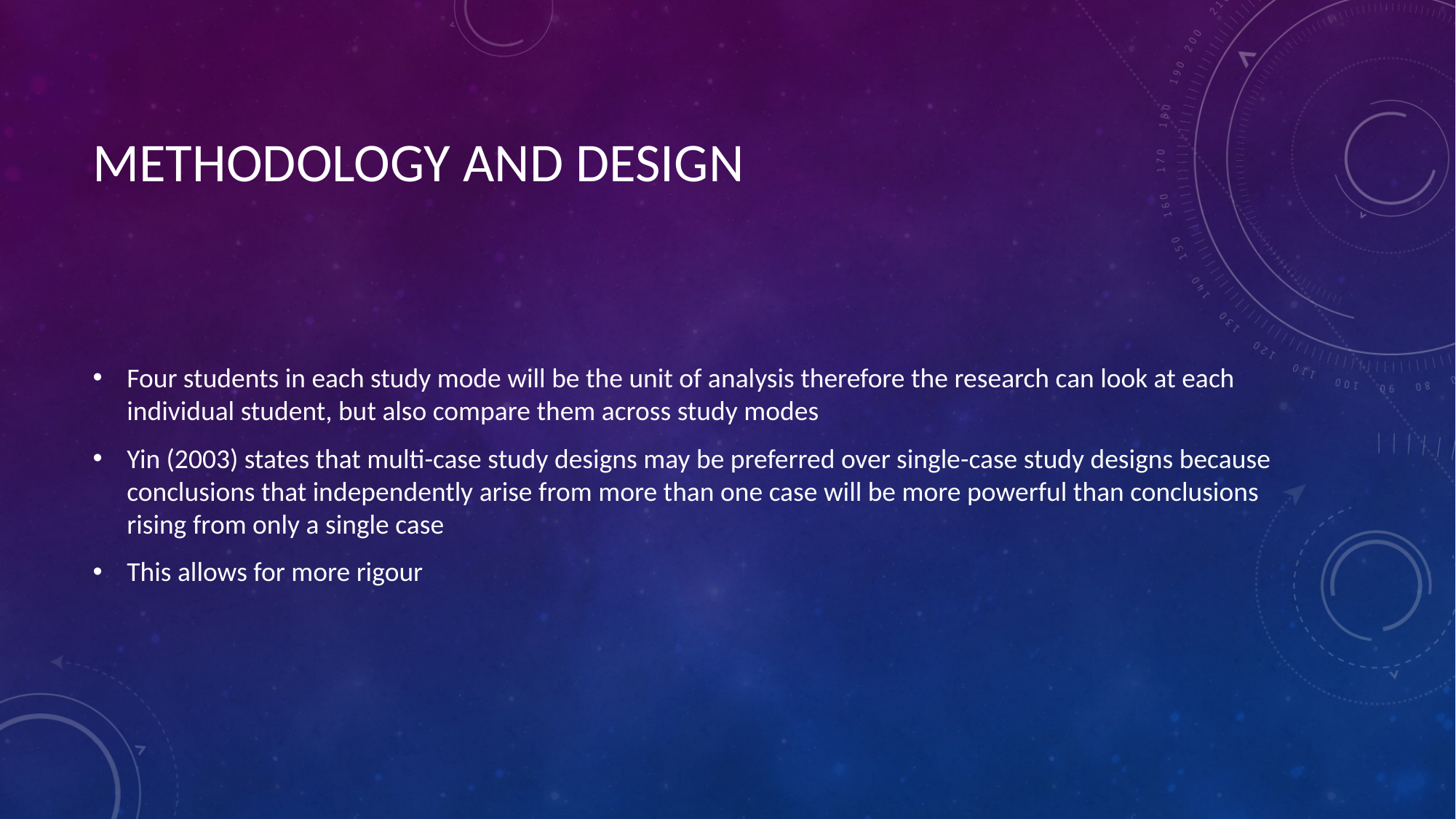

# Methodology and Design
Four students in each study mode will be the unit of analysis therefore the research can look at each individual student, but also compare them across study modes
Yin (2003) states that multi-case study designs may be preferred over single-case study designs because conclusions that independently arise from more than one case will be more powerful than conclusions rising from only a single case
This allows for more rigour